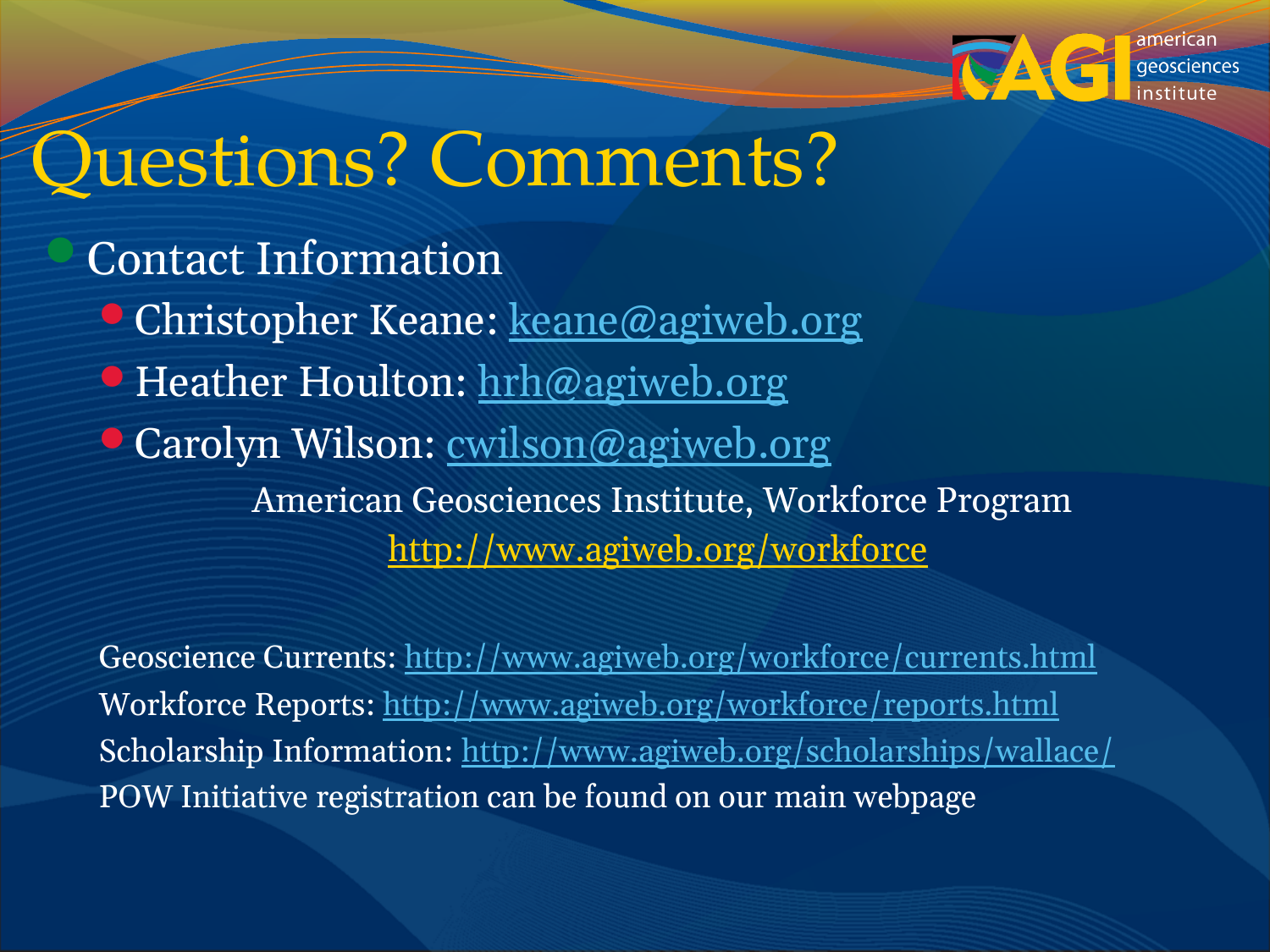

# Questions? Comments?
Contact Information
Christopher Keane: keane@agiweb.org
Heather Houlton: hrh@agiweb.org
Carolyn Wilson: cwilson@agiweb.org
American Geosciences Institute, Workforce Program
http://www.agiweb.org/workforce

Geoscience Currents: http://www.agiweb.org/workforce/currents.html
Workforce Reports: http://www.agiweb.org/workforce/reports.html
Scholarship Information: http://www.agiweb.org/scholarships/wallace/
POW Initiative registration can be found on our main webpage